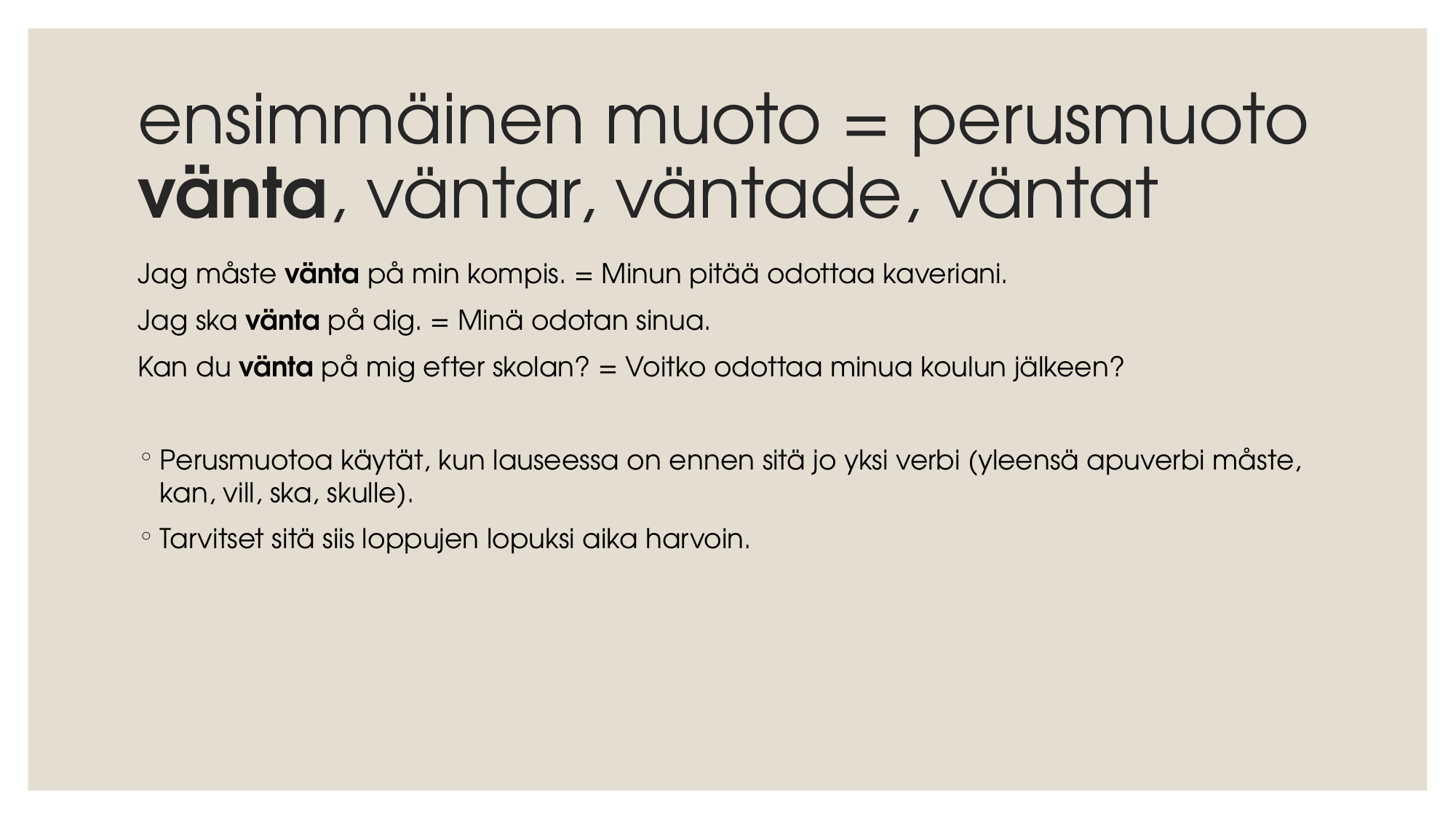

# ensimmäinen muoto = perusmuoto vänta, väntar, väntade, väntat
Jag måste vänta på min kompis. = Minun pitää odottaa kaveriani.
Jag ska vänta på dig. = Minä odotan sinua.
Kan du vänta på mig efter skolan? = Voitko odottaa minua koulun jälkeen?

Perusmuotoa käytät, kun lauseessa on ennen sitä jo yksi verbi (yleensä apuverbi måste, kan, vill, ska, skulle).
Tarvitset sitä siis loppujen lopuksi aika harvoin.